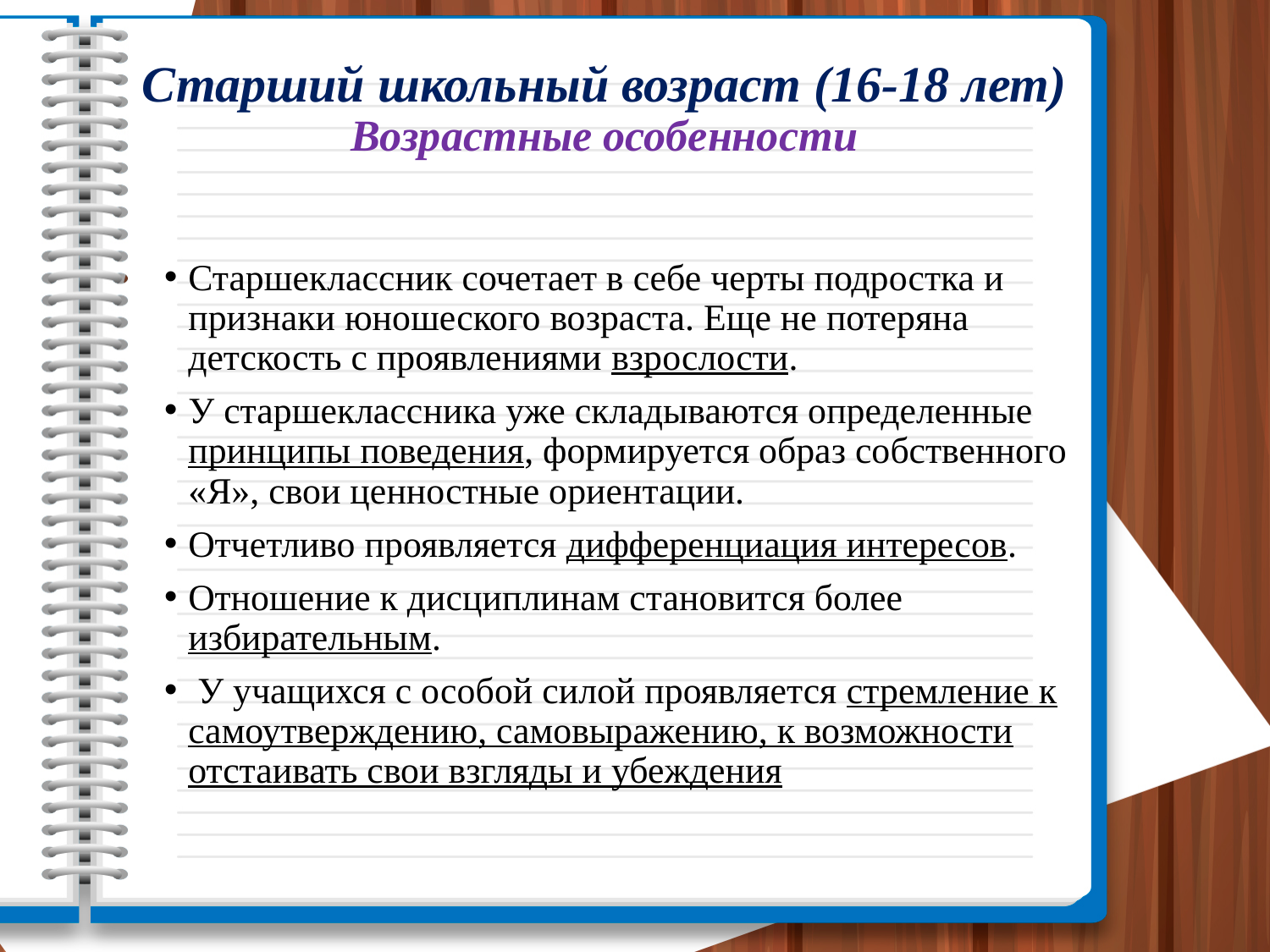

# Старший школьный возраст (16-18 лет) Возрастные особенности

Старшеклассник сочетает в себе черты подростка и признаки юношеского возраста. Еще не потеряна детскость с проявлениями взрослости.
У старшеклассника уже складываются определенные принципы поведения, формируется образ собственного «Я», свои ценностные ориентации.
Отчетливо проявляется дифференциация интересов.
Отношение к дисциплинам становится более избирательным.
 У учащихся с особой силой проявляется стремление к самоутверждению, самовыражению, к возможности отстаивать свои взгляды и убеждения